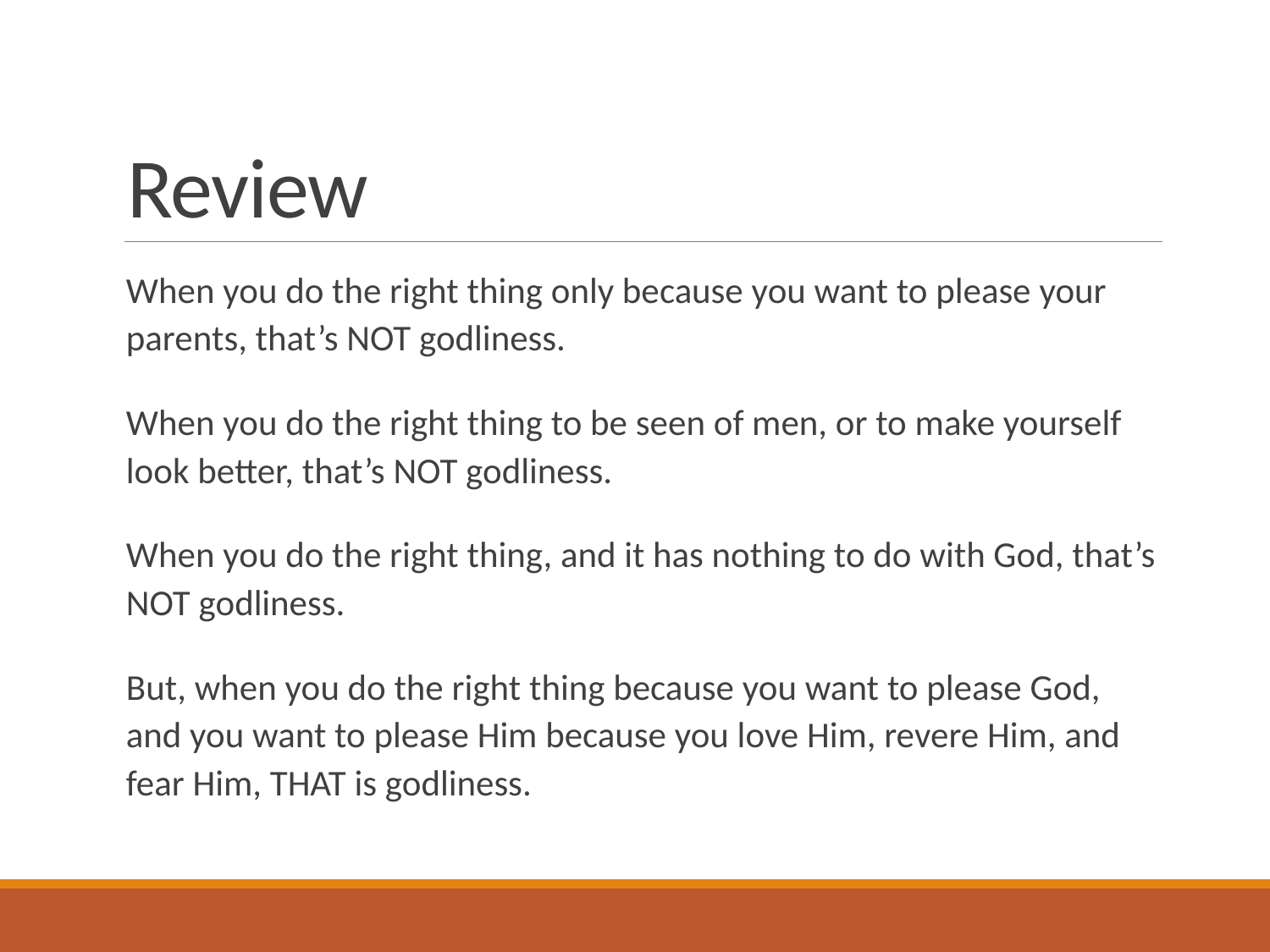

# Review
When you do the right thing only because you want to please your parents, that’s NOT godliness.
When you do the right thing to be seen of men, or to make yourself look better, that’s NOT godliness.
When you do the right thing, and it has nothing to do with God, that’s NOT godliness.
But, when you do the right thing because you want to please God, and you want to please Him because you love Him, revere Him, and fear Him, THAT is godliness.